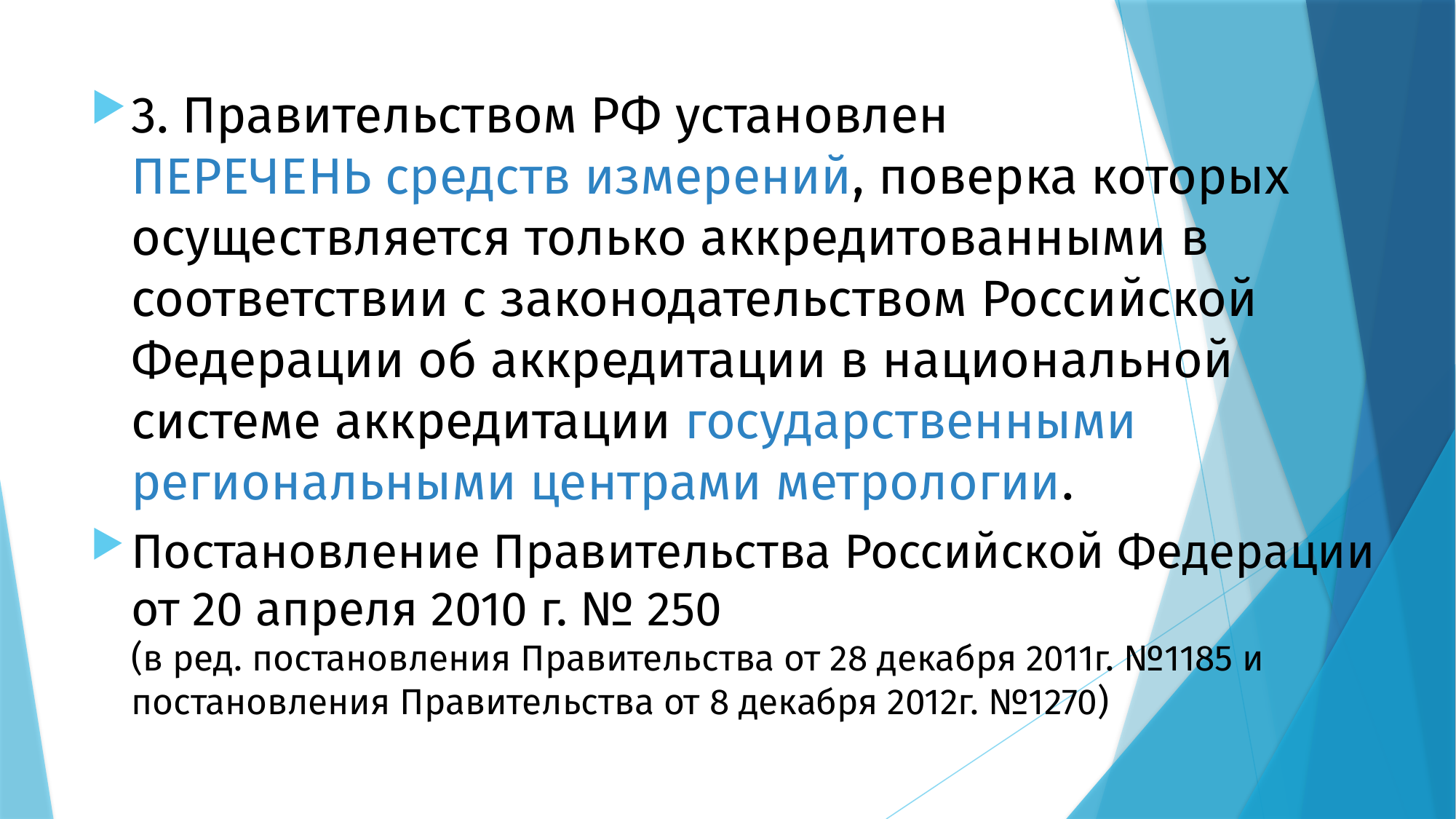

3. Правительством РФ установлен
ПЕРЕЧЕНЬ средств измерений, поверка которых осуществляется только аккредитованными в соответствии с законодательством Российской Федерации об аккредитации в национальной системе аккредитации государственными региональными центрами метрологии.

Постановление Правительства Российской Федерации
от 20 апреля 2010 г. № 250
(в ред. постановления Правительства от 28 декабря 2011г. №1185 и постановления Правительства от 8 декабря 2012г. №1270)